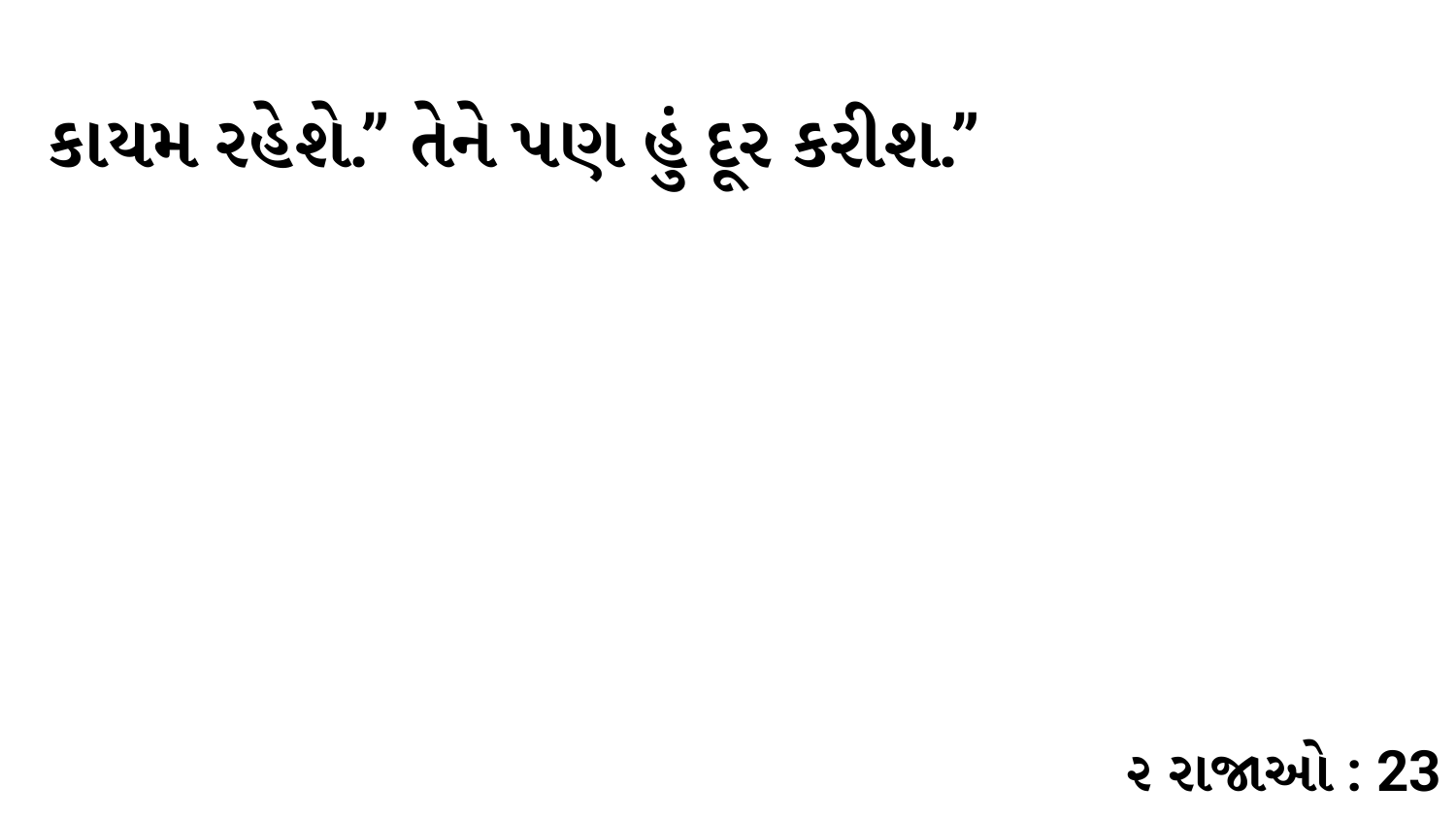

કાયમ રહેશે.” તેને પણ હું દૂર કરીશ.”
૨ રાજાઓ : 23